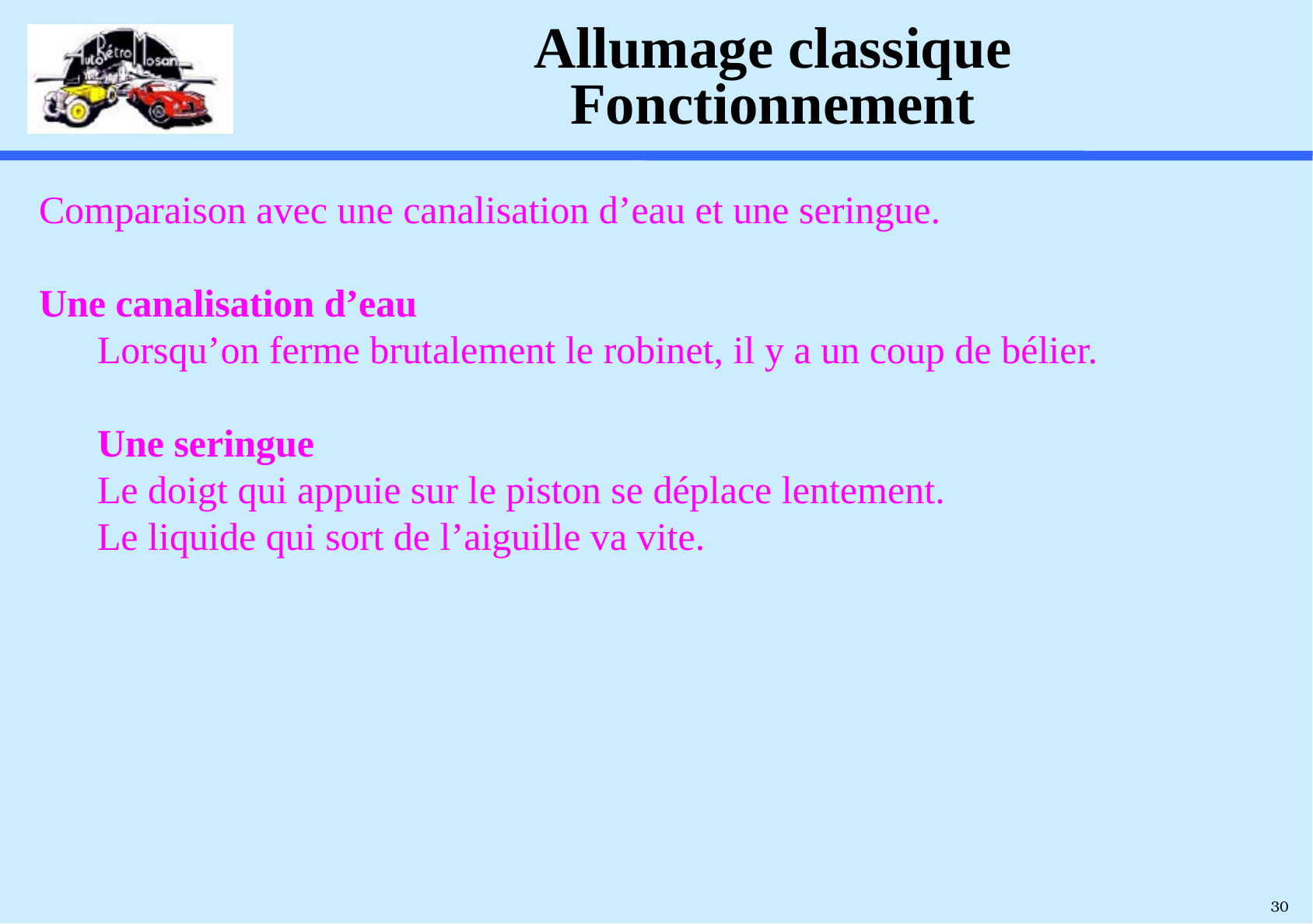

# Allumage classique Fonctionnement
Comparaison avec une canalisation d’eau et une seringue.

Une canalisation d’eau
Lorsqu’on ferme brutalement le robinet, il y a un coup de bélier.

Une seringue
Le doigt qui appuie sur le piston se déplace lentement.
Le liquide qui sort de l’aiguille va vite.
30